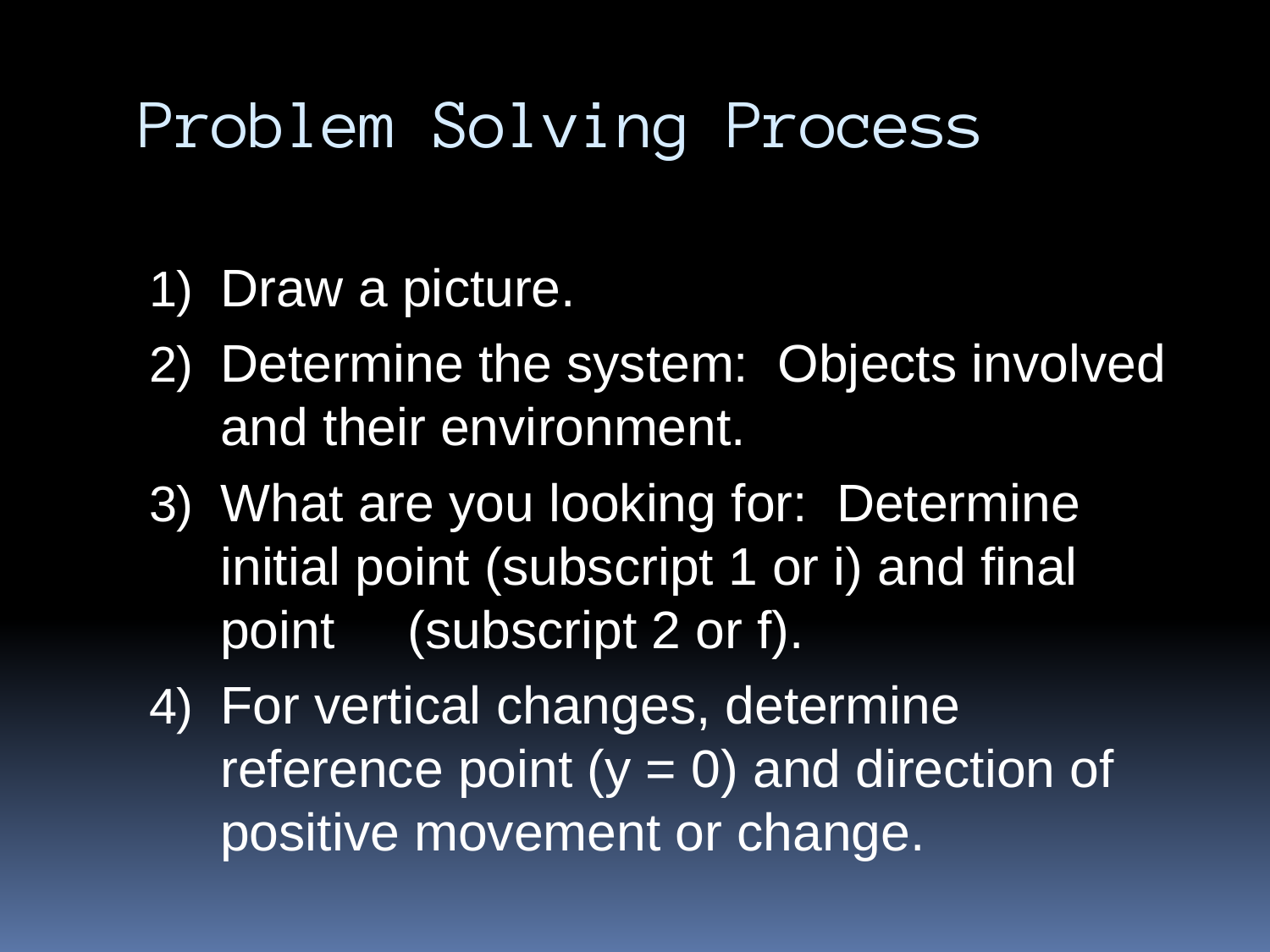

# Problem Solving Process
Draw a picture.
Determine the system:  Objects involved and their environment.
What are you looking for:  Determine initial point (subscript 1 or i) and final point     (subscript 2 or f).
For vertical changes, determine reference point (y = 0) and direction of positive movement or change.